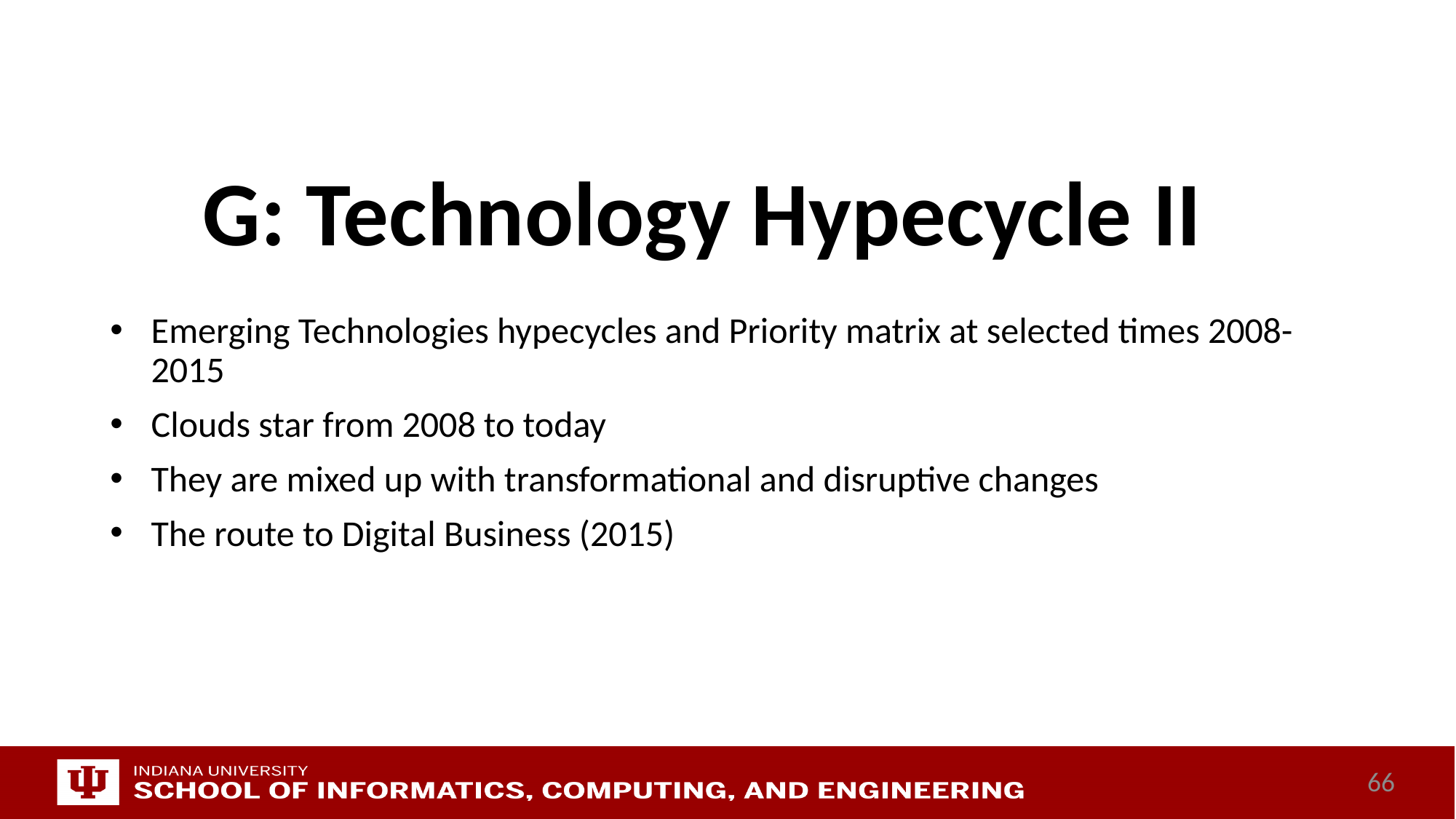

# G: Technology Hypecycle II
Emerging Technologies hypecycles and Priority matrix at selected times 2008-2015
Clouds star from 2008 to today
They are mixed up with transformational and disruptive changes
The route to Digital Business (2015)
66